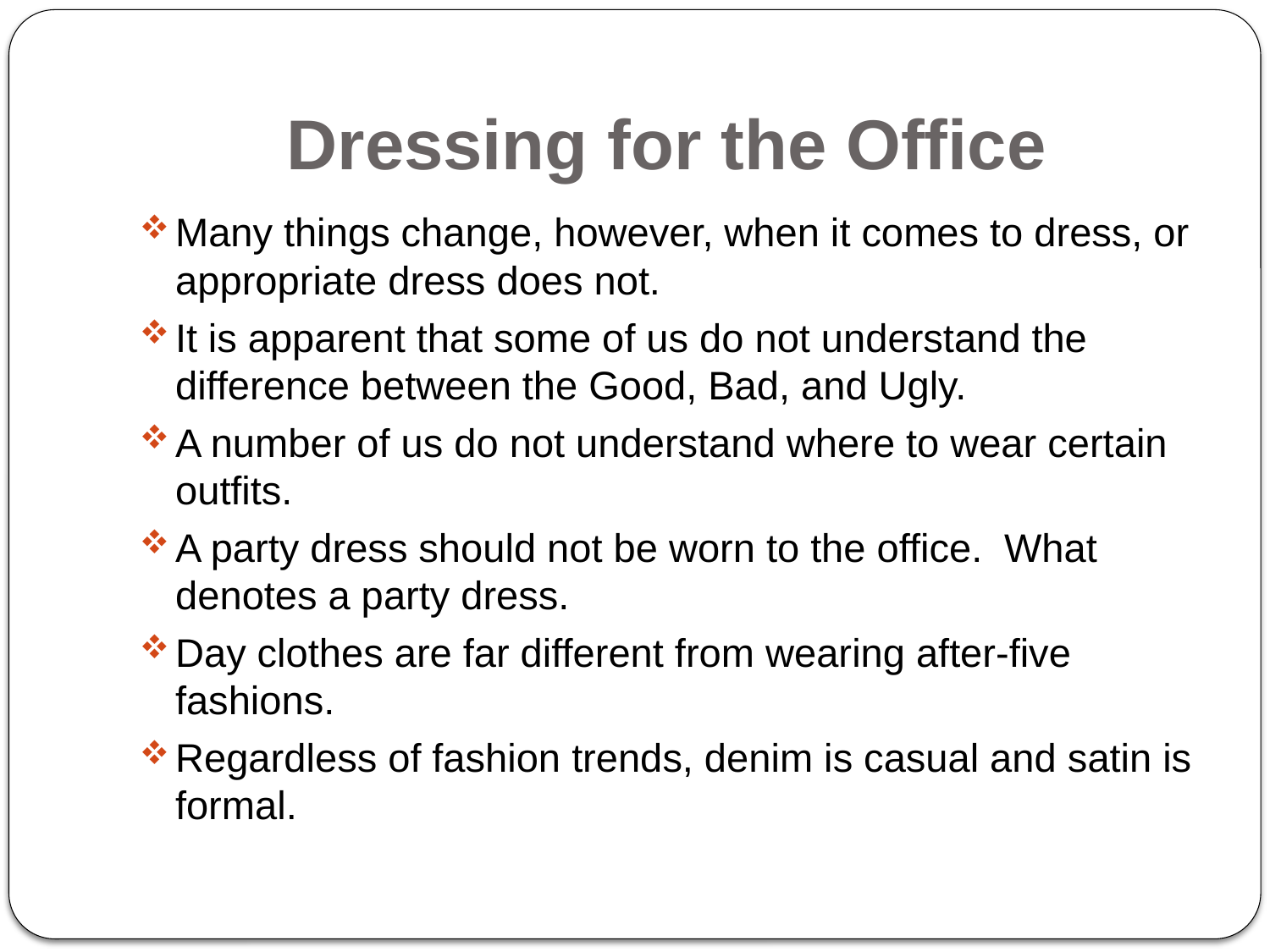

# Dressing for the Office
Many things change, however, when it comes to dress, or appropriate dress does not.
It is apparent that some of us do not understand the difference between the Good, Bad, and Ugly.
A number of us do not understand where to wear certain outfits.
A party dress should not be worn to the office.  What denotes a party dress.
Day clothes are far different from wearing after-five fashions.
Regardless of fashion trends, denim is casual and satin is formal.